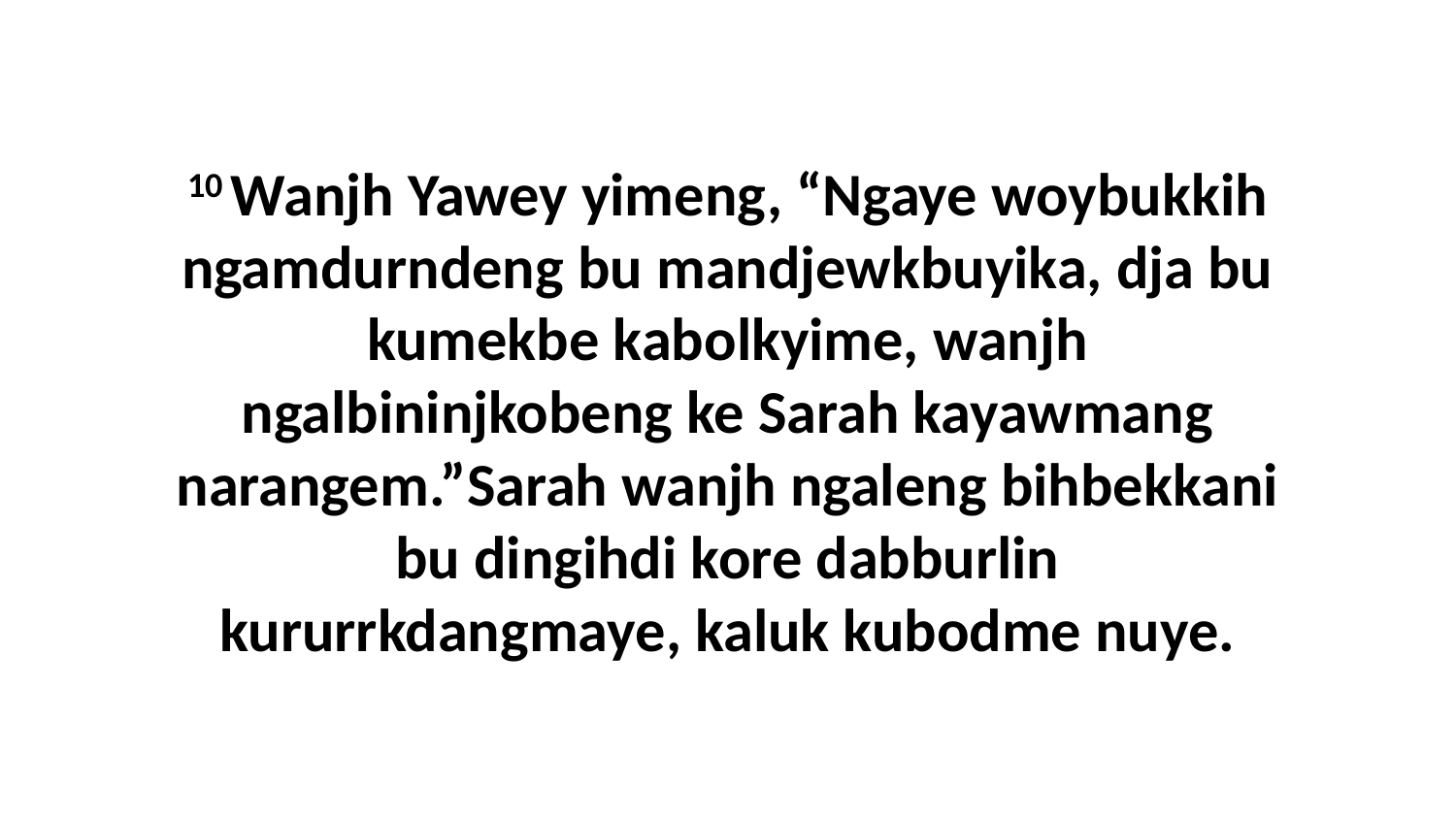

10 Wanjh Yawey yimeng, “Ngaye woybukkih ngamdurndeng bu mandjewkbuyika, dja bu kumekbe kabolkyime, wanjh ngalbininjkobeng ke Sarah kayawmang narangem.”Sarah wanjh ngaleng bihbekkani bu dingihdi kore dabburlin kururrkdangmaye, kaluk kubodme nuye.